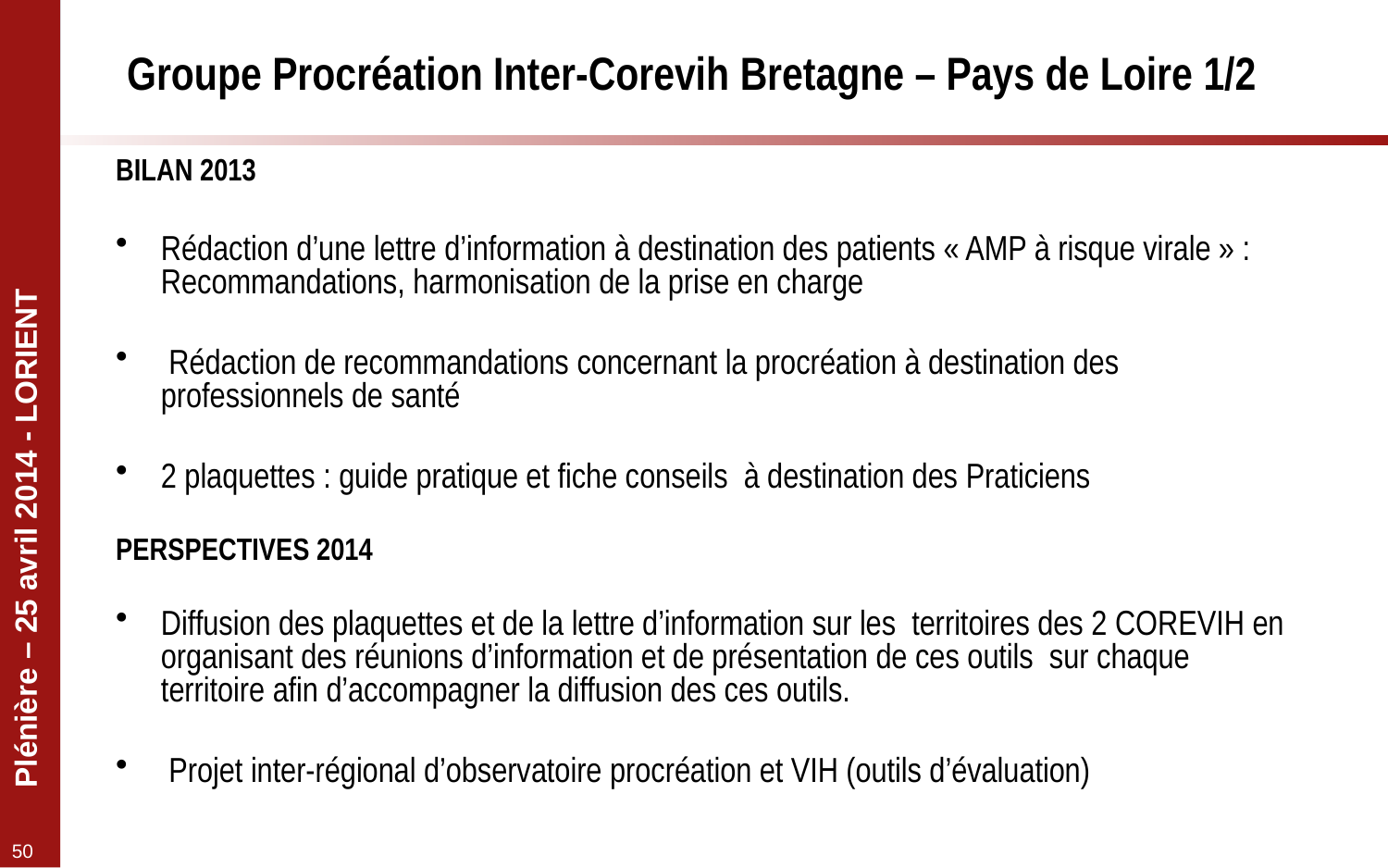

# Groupe Procréation Inter-Corevih Bretagne – Pays de Loire 1/2
BILAN 2013

Rédaction d’une lettre d’information à destination des patients « AMP à risque virale » : Recommandations, harmonisation de la prise en charge

 Rédaction de recommandations concernant la procréation à destination des professionnels de santé

2 plaquettes : guide pratique et fiche conseils  à destination des Praticiens

PERSPECTIVES 2014

Diffusion des plaquettes et de la lettre d’information sur les  territoires des 2 COREVIH en organisant des réunions d’information et de présentation de ces outils  sur chaque territoire afin d’accompagner la diffusion des ces outils.

 Projet inter-régional d’observatoire procréation et VIH (outils d’évaluation)